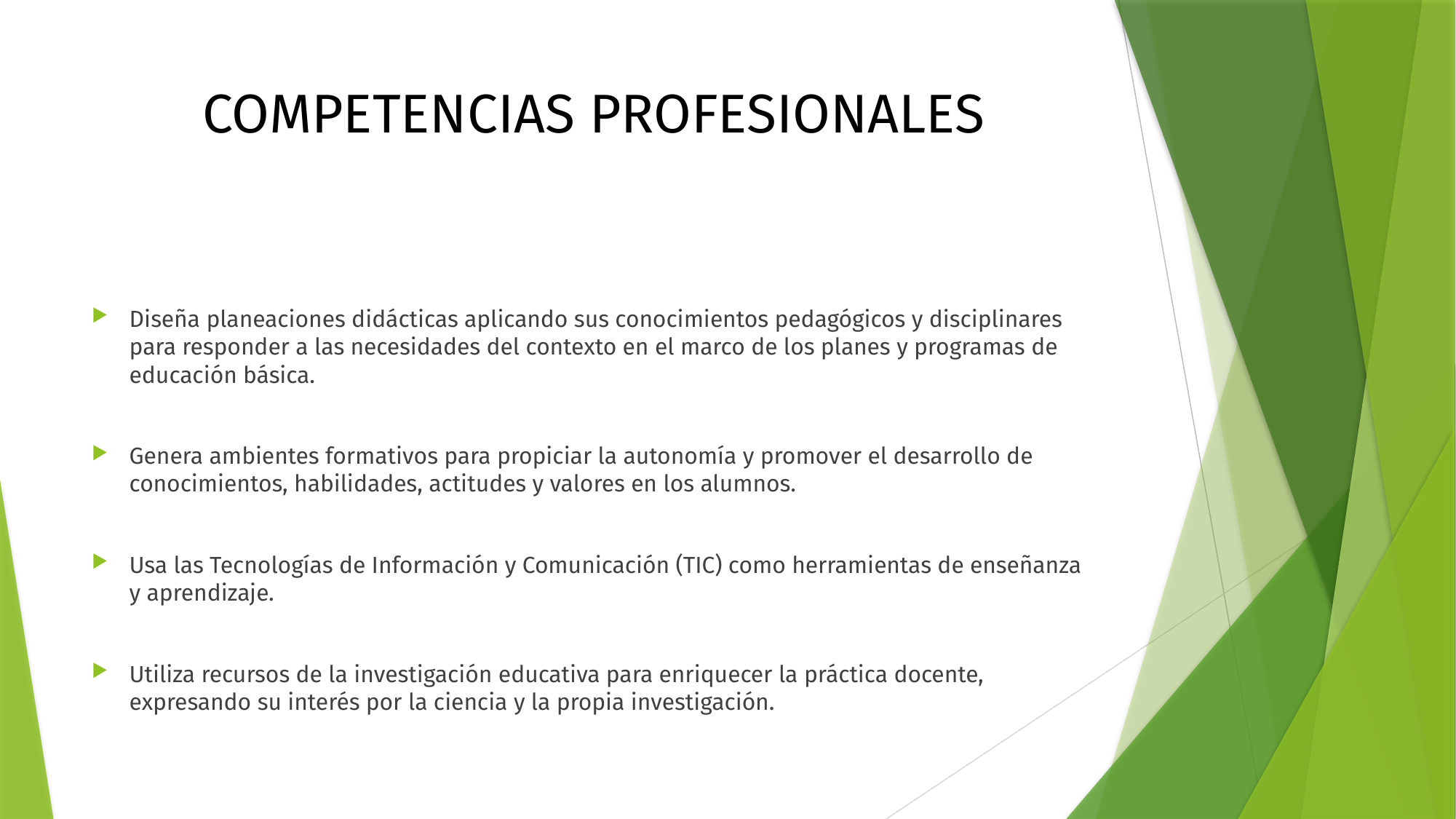

# COMPETENCIAS PROFESIONALES

Diseña planeaciones didácticas aplicando sus conocimientos pedagógicos y disciplinares para responder a las necesidades del contexto en el marco de los planes y programas de educación básica.

Genera ambientes formativos para propiciar la autonomía y promover el desarrollo de conocimientos, habilidades, actitudes y valores en los alumnos.

Usa las Tecnologías de Información y Comunicación (TIC) como herramientas de enseñanza y aprendizaje.

Utiliza recursos de la investigación educativa para enriquecer la práctica docente, expresando su interés por la ciencia y la propia investigación.